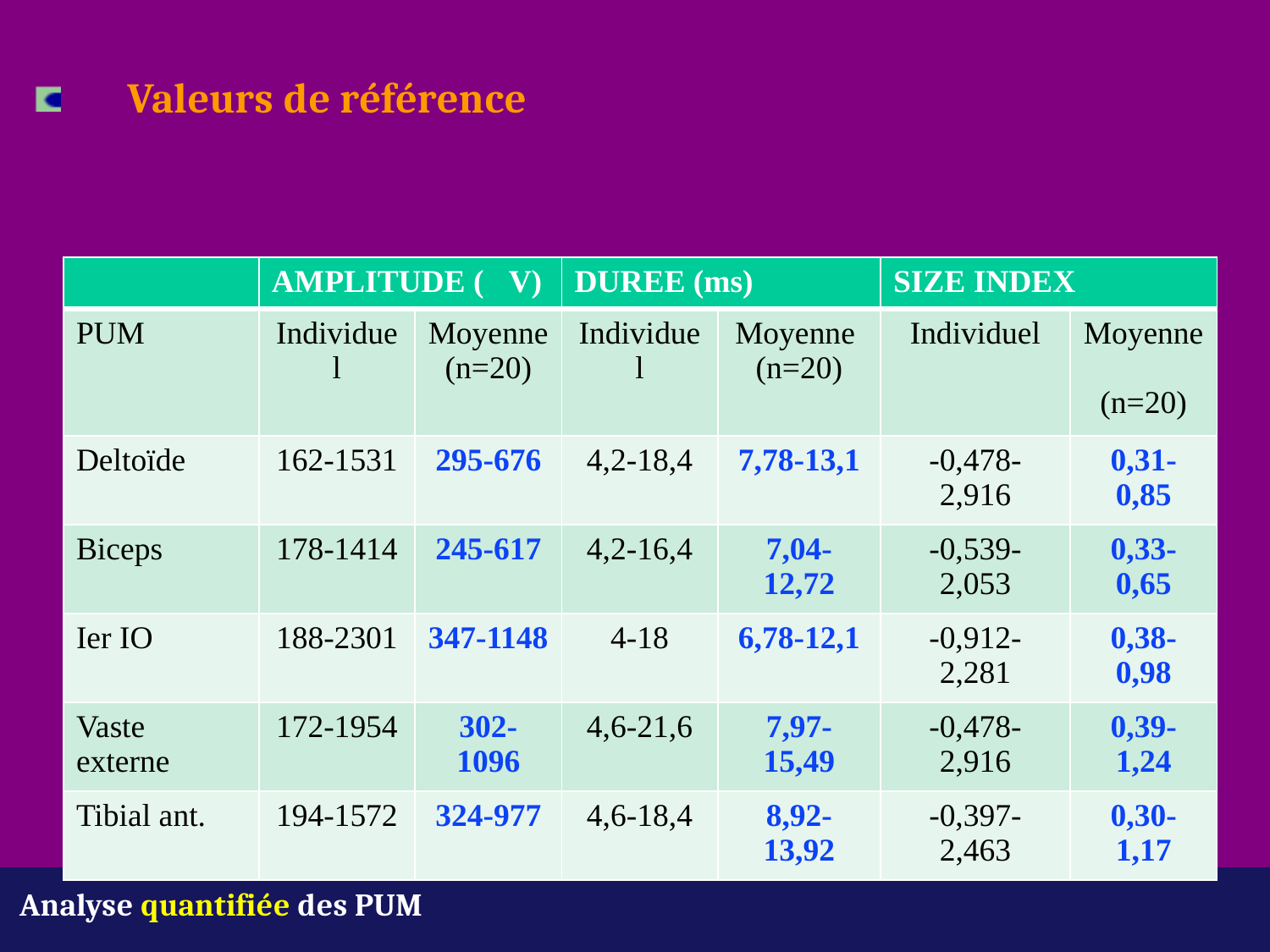

Valeurs de référence
|  | AMPLITUDE (𝜇V) |  | DUREE (ms) |  | SIZE INDEX |  |
| --- | --- | --- | --- | --- | --- | --- |
| PUM | Individuel | Moyenne (n=20) | Individuel | Moyenne (n=20) | Individuel | Moyenne (n=20) |
| Deltoïde | 162-1531 | 295-676 | 4,2-18,4 | 7,78-13,1 | -0,478-2,916 | 0,31-0,85 |
| Biceps | 178-1414 | 245-617 | 4,2-16,4 | 7,04-12,72 | -0,539-2,053 | 0,33-0,65 |
| Ier IO | 188-2301 | 347-1148 | 4-18 | 6,78-12,1 | -0,912-2,281 | 0,38-0,98 |
| Vaste externe | 172-1954 | 302-1096 | 4,6-21,6 | 7,97-15,49 | -0,478-2,916 | 0,39-1,24 |
| Tibial ant. | 194-1572 | 324-977 | 4,6-18,4 | 8,92-13,92 | -0,397-2,463 | 0,30-1,17 |
Analyse quantifiée des PUM